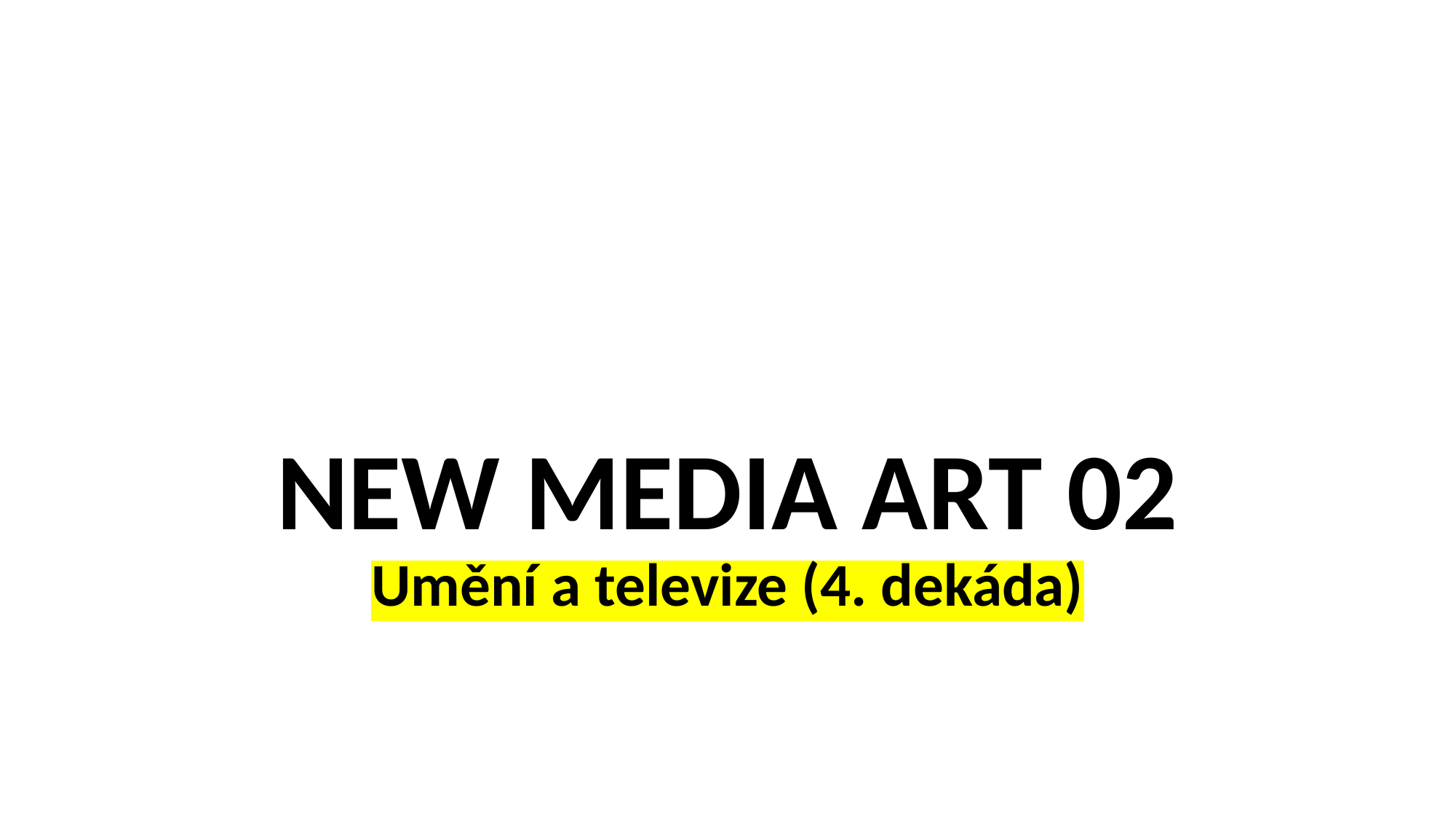

#
NEW MEDIA ART 02
Umění a televize (4. dekáda)